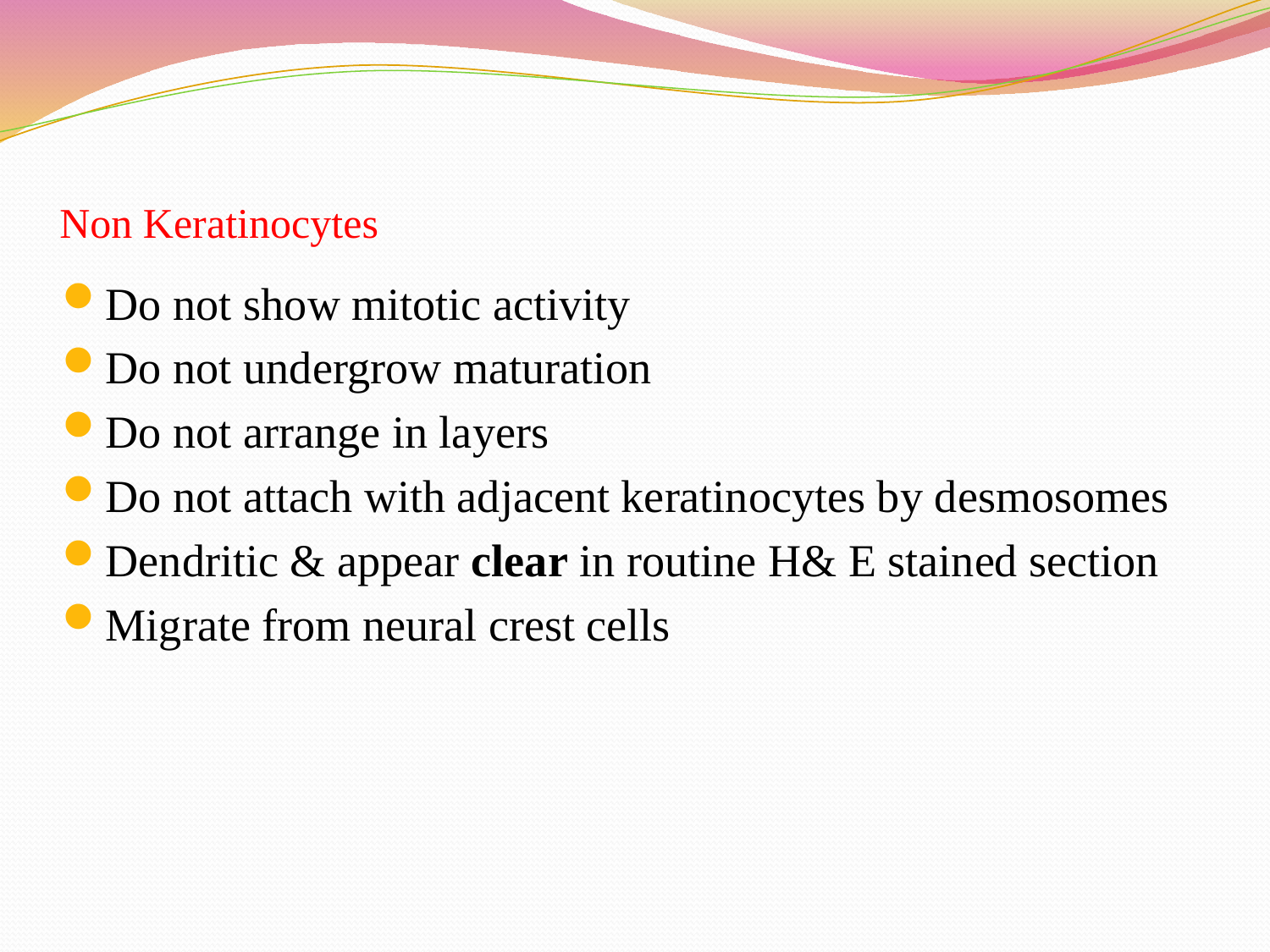

# Non Keratinocytes
Do not show mitotic activity
Do not undergrow maturation
Do not arrange in layers
Do not attach with adjacent keratinocytes by desmosomes
Dendritic & appear clear in routine H& E stained section
Migrate from neural crest cells